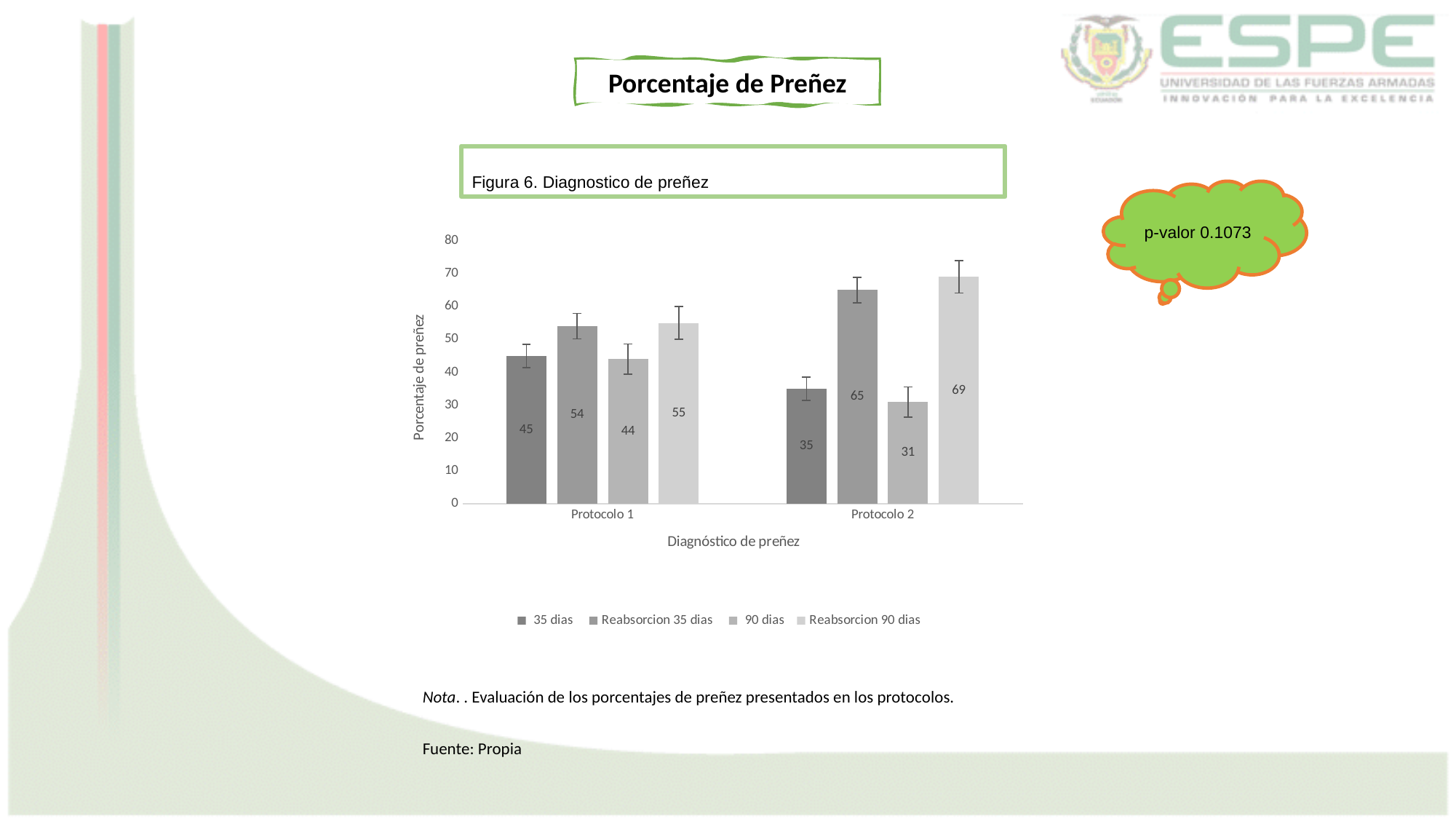

Porcentaje de Preñez
Figura 6. Diagnostico de preñez
p-valor 0.1073
40-70% Óptima dependiendo de la forma de conservación del  embrión  (Kimura y Matsuyama, 2014).
40-70% Embriones transferidos en vivo (Martínez, 2009).
T1= 45-44% Preñez
T2=3-31% Preñez
Aspectos relacionados con receptora influye en los embriones (Cutini et al, 2000)

### Chart

| Category |  35 dias   | Reabsorcion 35 dias   |  90 dias  | Reabsorcion 90 dias |
|---|---|---|---|---|
| Protocolo 1 | 45.0 | 54.0 | 44.0 | 55.0 |
| Protocolo 2 | 35.0 | 65.0 | 31.0 | 69.0 |
Nota. . Evaluación de los porcentajes de preñez presentados en los protocolos.
Fuente: Propia